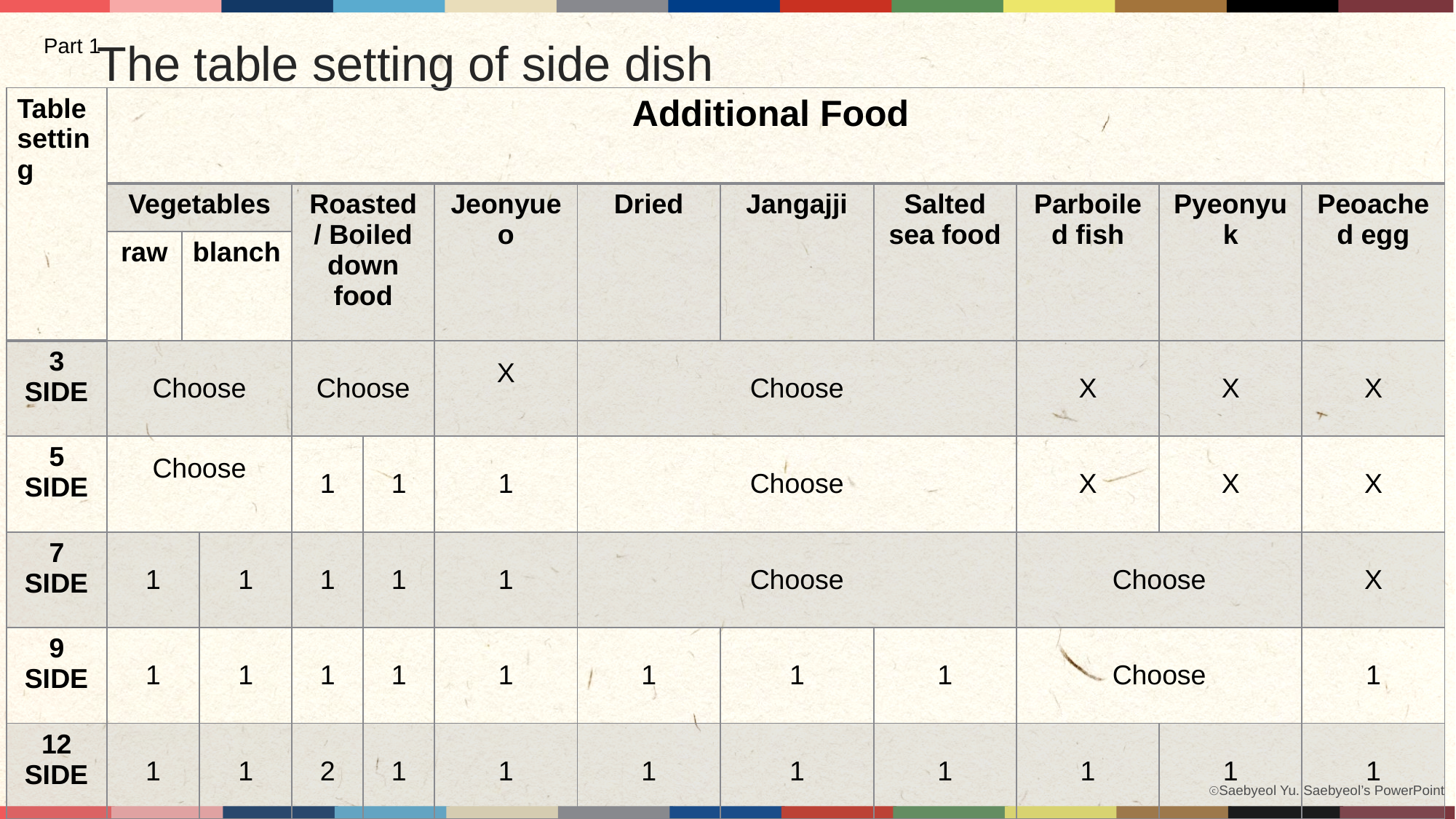

The table setting of side dish
Part 1
| Table setting | Additional Food |  |  |  |  |  |  |  |  |  |  |  |
| --- | --- | --- | --- | --- | --- | --- | --- | --- | --- | --- | --- | --- |
|  | Vegetables |  |  | Roasted / Boiled down food |  | Jeonyueo | Dried | Jangajji | Salted sea food | Parboiled fish | Pyeonyuk | Peoached egg |
|  | raw | blanch |  |  |  |  |  |  |  |  |  |  |
| 3 SIDE | Choose |  |  | Choose |  | X | Choose |  |  | X | X | X |
| 5 SIDE | Choose |  |  | 1 | 1 | 1 | Choose |  |  | X | X | X |
| 7 SIDE | 1 |  | 1 | 1 | 1 | 1 | Choose |  |  | Choose |  | X |
| 9 SIDE | 1 |  | 1 | 1 | 1 | 1 | 1 | 1 | 1 | Choose |  | 1 |
| 12 SIDE | 1 |  | 1 | 2 | 1 | 1 | 1 | 1 | 1 | 1 | 1 | 1 |